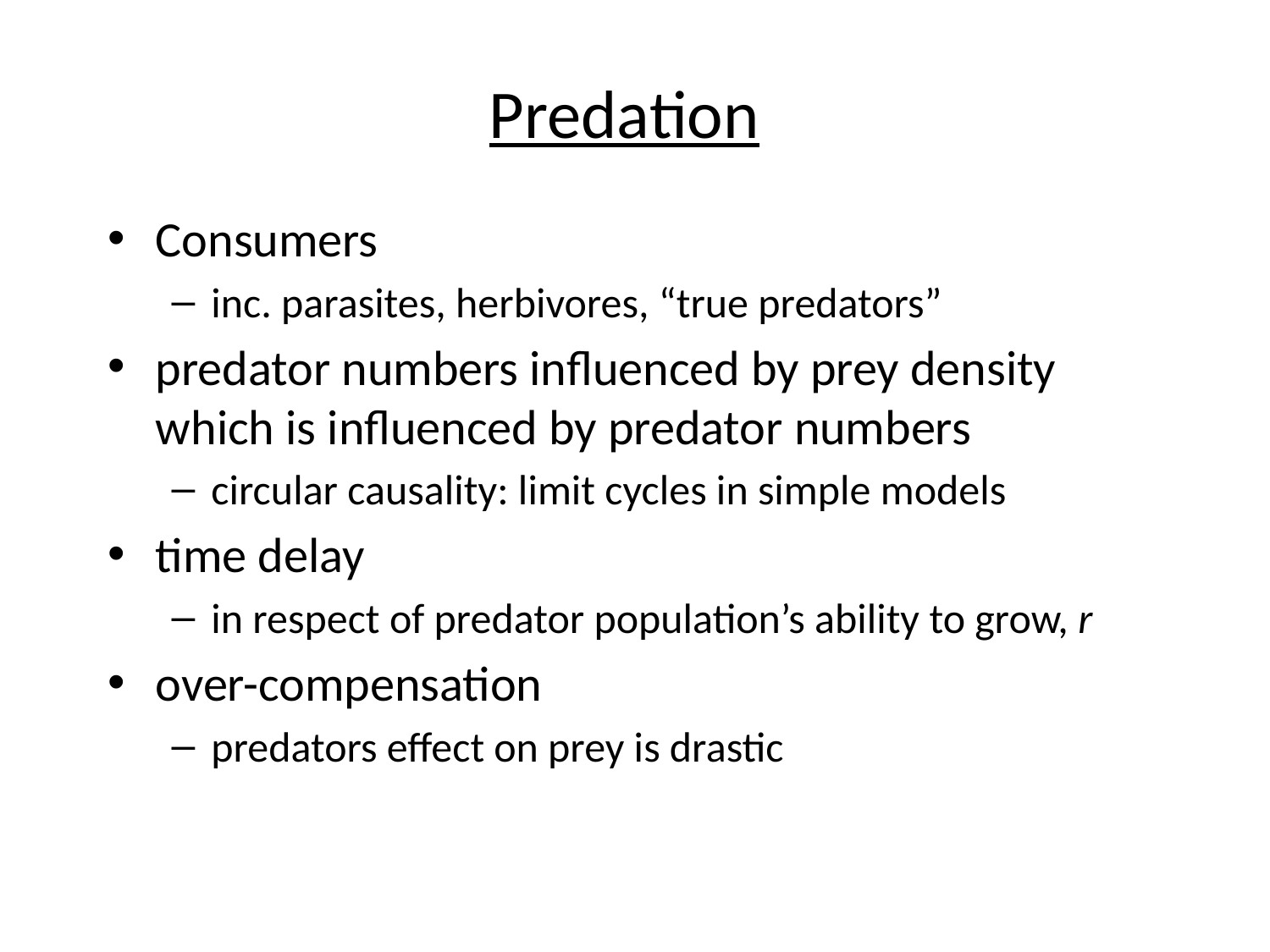

# Predation
Consumers
inc. parasites, herbivores, “true predators”
predator numbers influenced by prey density which is influenced by predator numbers
circular causality: limit cycles in simple models
time delay
in respect of predator population’s ability to grow, r
over-compensation
predators effect on prey is drastic